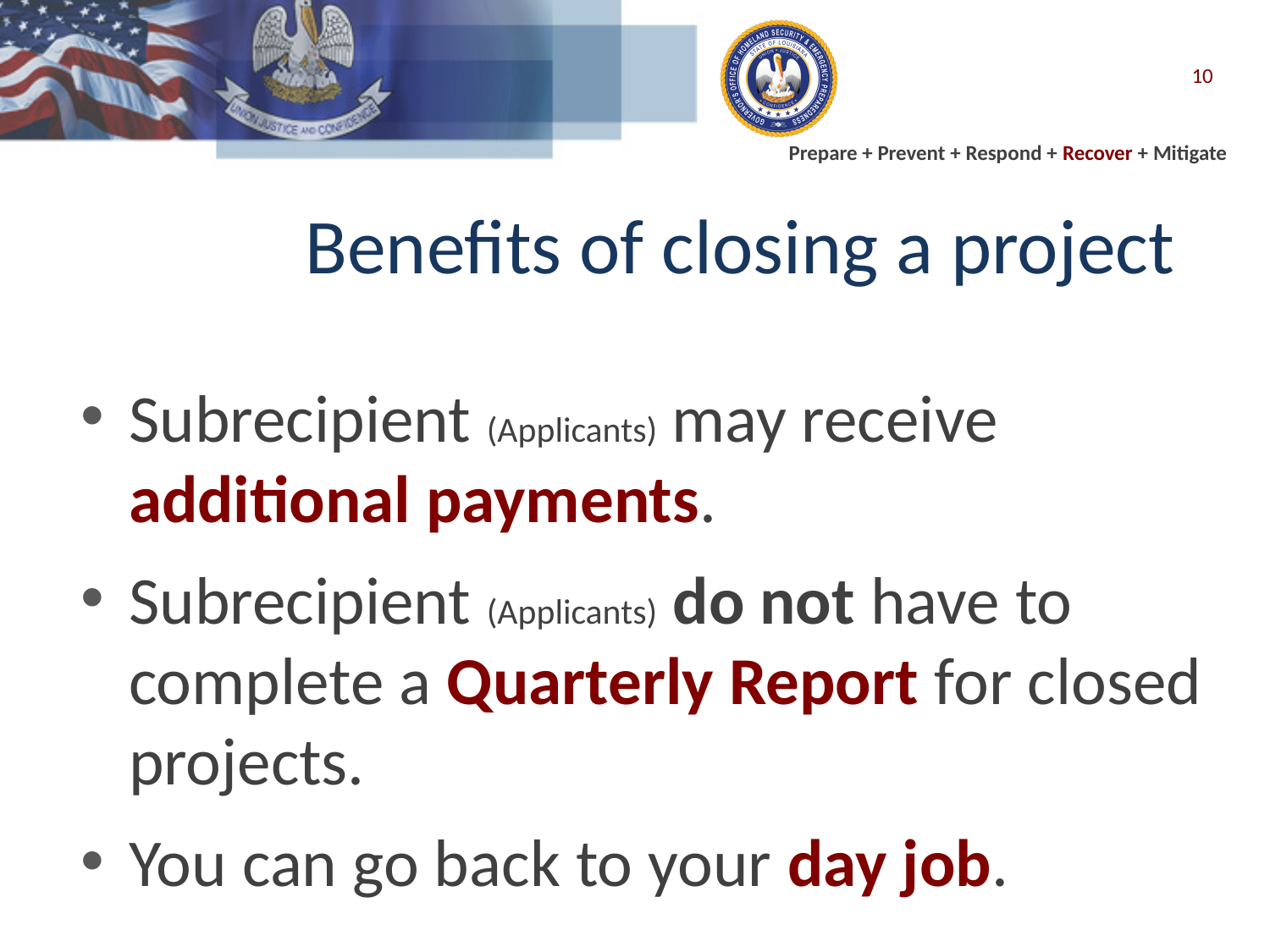

10
# Benefits of closing a project
Subrecipient (Applicants) may receive additional payments.
Subrecipient (Applicants) do not have to complete a Quarterly Report for closed projects.
You can go back to your day job.